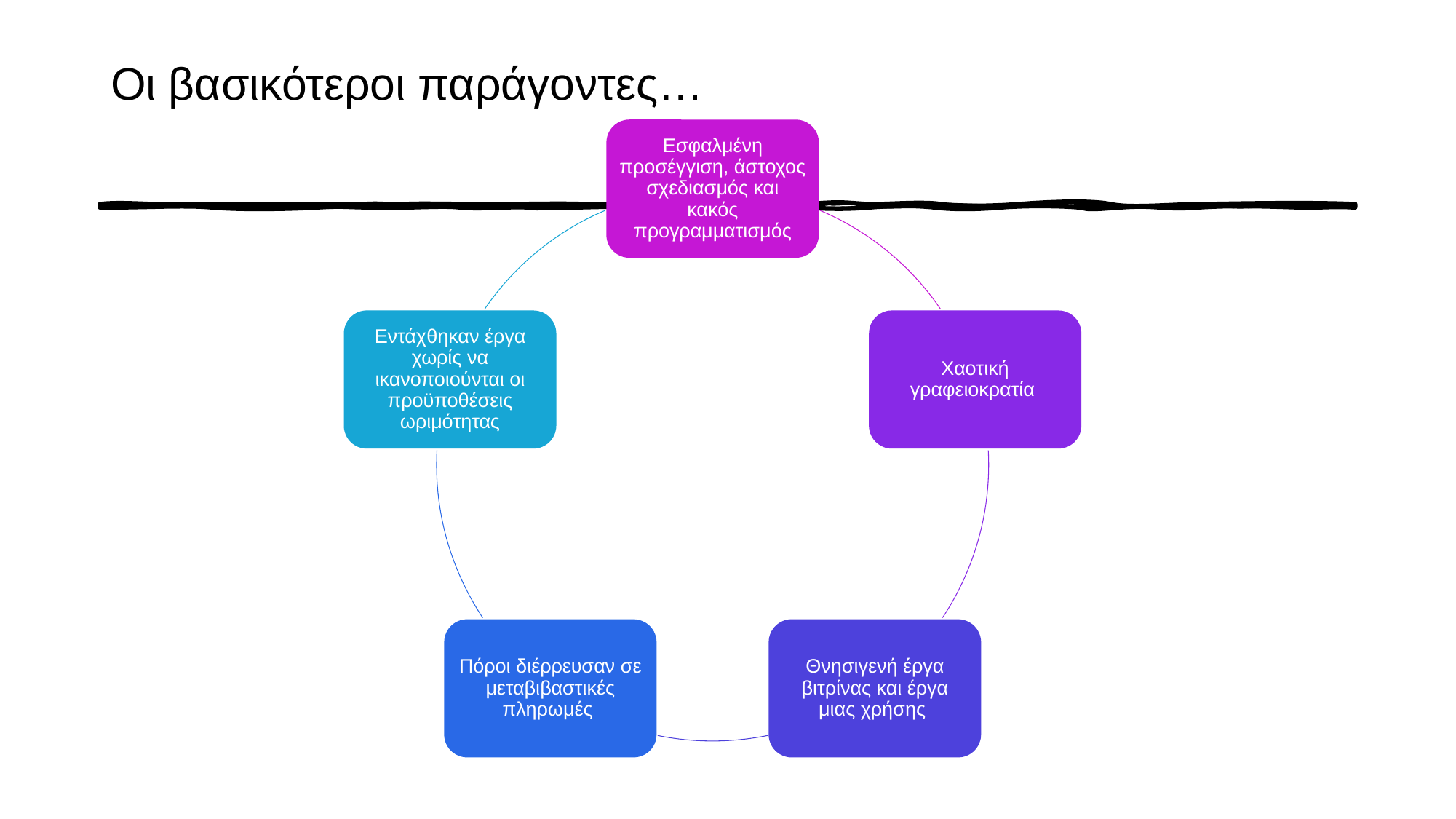

# Οι βασικότεροι παράγοντες…
Εσφαλμένη προσέγγιση, άστοχος σχεδιασμός και κακός προγραμματισμός
Χαοτική γραφειοκρατία
Θνησιγενή έργα βιτρίνας και έργα μιας χρήσης
Πόροι διέρρευσαν σε μεταβιβαστικές πληρωμές
Εντάχθηκαν έργα χωρίς να ικανοποιούνται οι προϋποθέσεις ωριμότητας